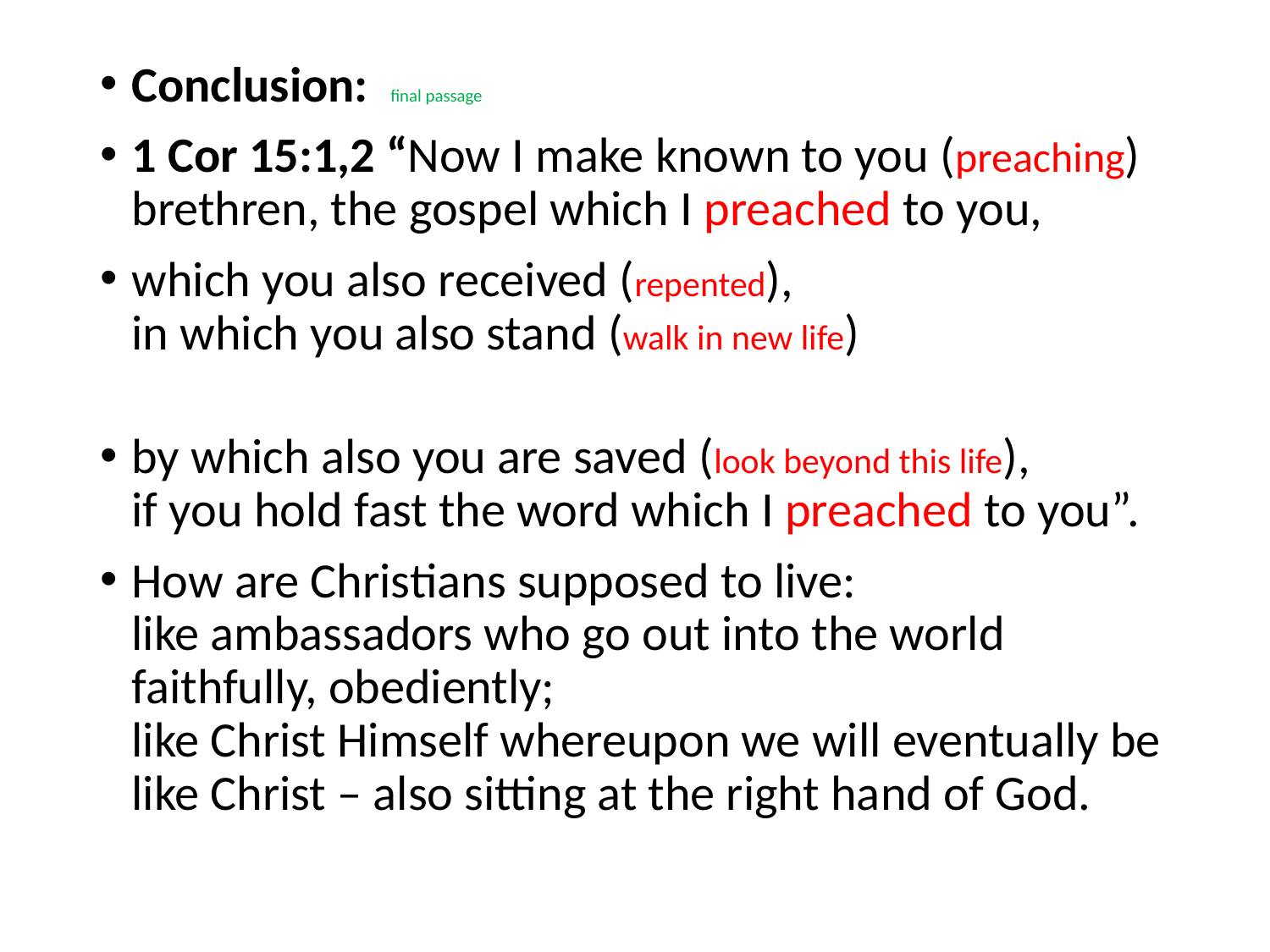

#
Conclusion:  final passage
1 Cor 15:1,2 “Now I make known to you (preaching) brethren, the gospel which I preached to you,
which you also received (repented),                                in which you also stand (walk in new life)
by which also you are saved (look beyond this life),           if you hold fast the word which I preached to you”.
How are Christians supposed to live:                      like ambassadors who go out into the world faithfully, obediently;                                                  like Christ Himself whereupon we will eventually be like Christ – also sitting at the right hand of God.